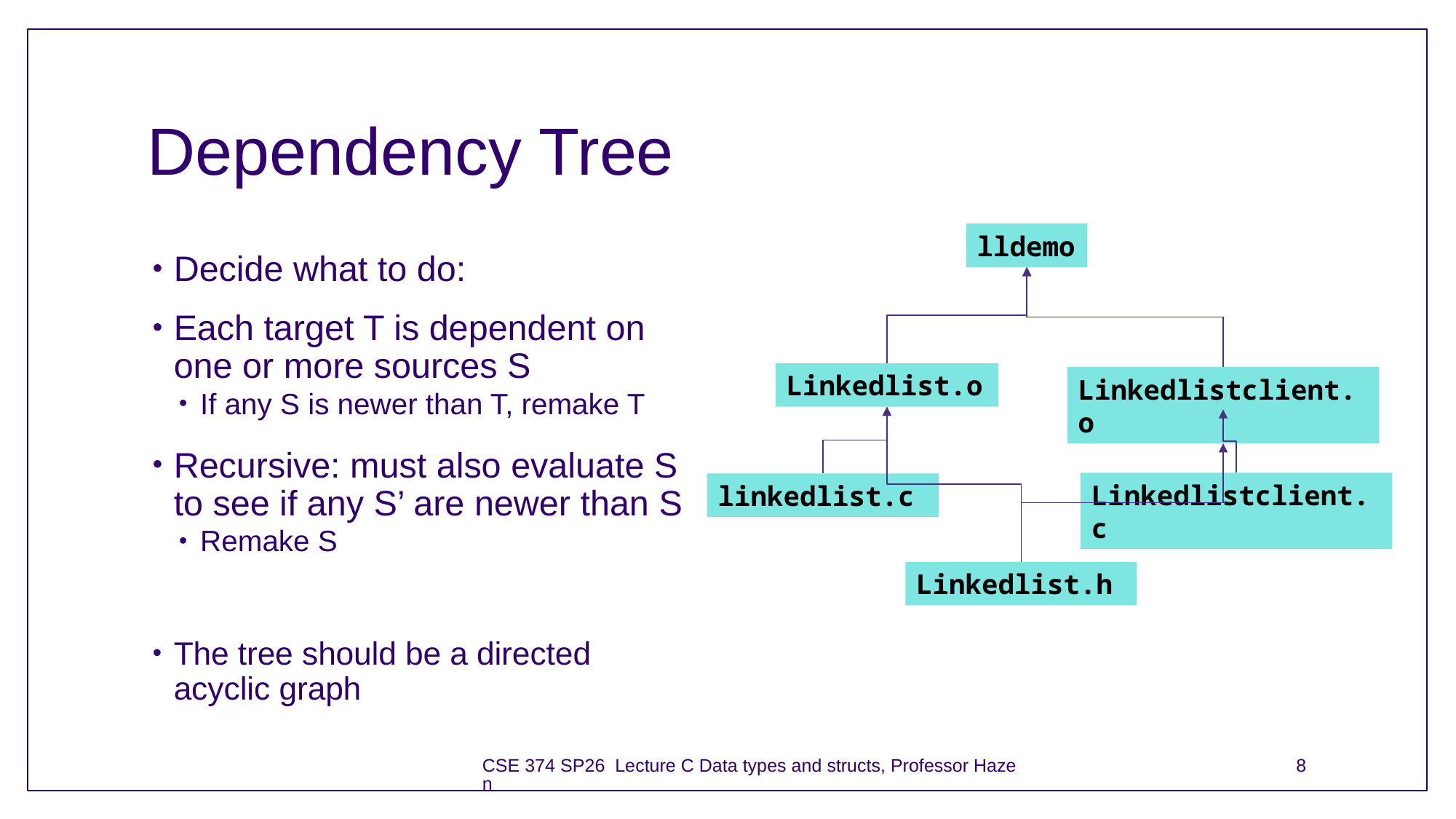

# Dependency Tree
lldemo
Linkedlist.o
Linkedlistclient.o
Linkedlistclient.c
linkedlist.c
Linkedlist.h
Decide what to do:
Each target T is dependent on one or more sources S
If any S is newer than T, remake T
Recursive: must also evaluate S to see if any S’ are newer than S
Remake S

The tree should be a directed acyclic graph

CSE 374 SP26  Lecture C Data types and structs, Professor Hazen
8